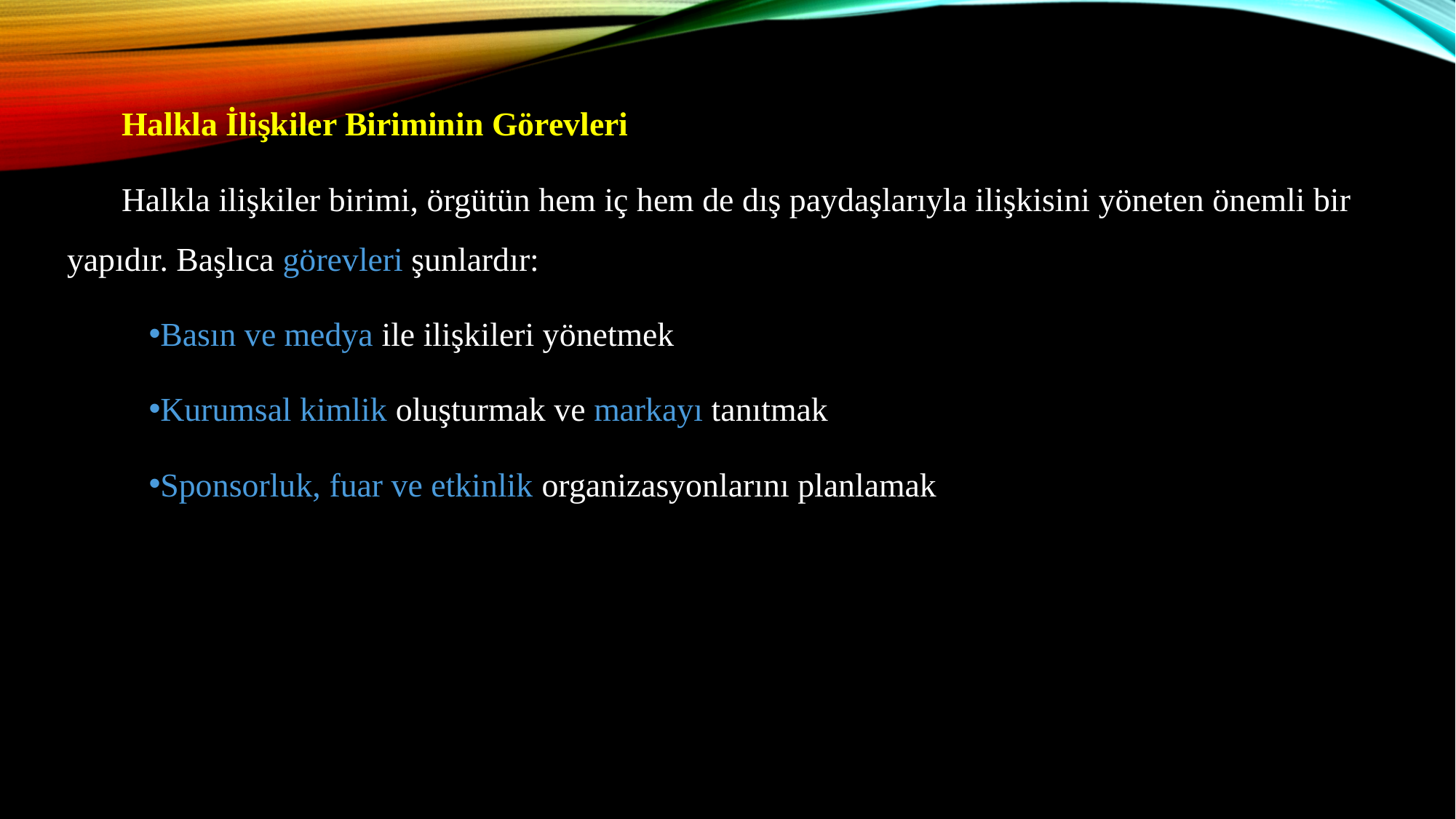

Halkla İlişkiler Biriminin Görevleri
Halkla ilişkiler birimi, örgütün hem iç hem de dış paydaşlarıyla ilişkisini yöneten önemli bir yapıdır. Başlıca görevleri şunlardır:
Basın ve medya ile ilişkileri yönetmek
Kurumsal kimlik oluşturmak ve markayı tanıtmak
Sponsorluk, fuar ve etkinlik organizasyonlarını planlamak